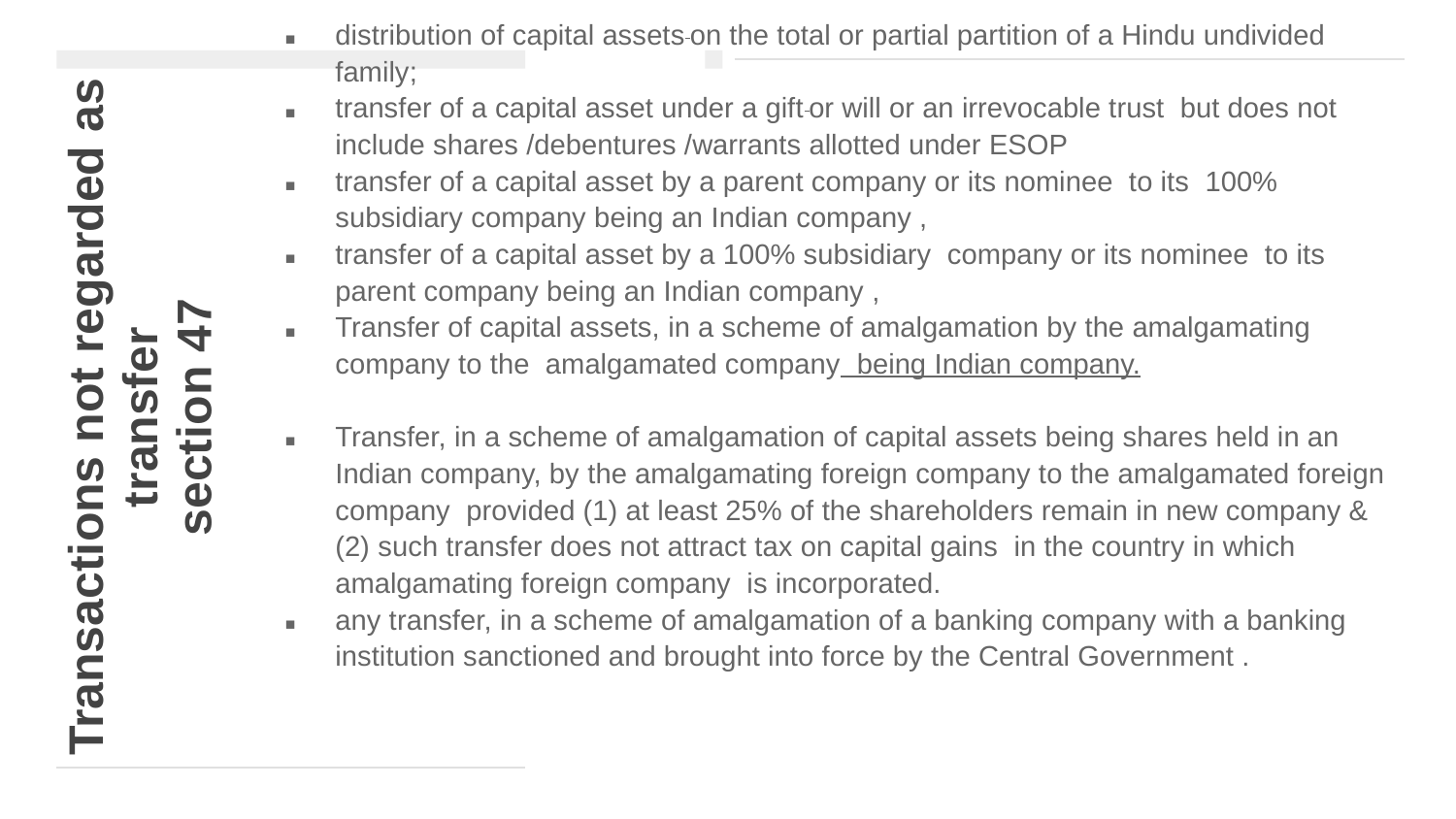

distribution of capital assets on the total or partial partition of a Hindu undivided family;
transfer of a capital asset under a gift or will or an irrevocable trust  but does not include shares /debentures /warrants allotted under ESOP
transfer of a capital asset by a parent company or its nominee  to its  100% subsidiary company being an Indian company ,
transfer of a capital asset by a 100% subsidiary  company or its nominee  to its parent company being an Indian company ,
Transfer of capital assets, in a scheme of amalgamation by the amalgamating company to the  amalgamated company  being Indian company.

Transfer, in a scheme of amalgamation of capital assets being shares held in an Indian company, by the amalgamating foreign company to the amalgamated foreign company  provided (1) at least 25% of the shareholders remain in new company & (2) such transfer does not attract tax on capital gains  in the country in which amalgamating foreign company  is incorporated.
any transfer, in a scheme of amalgamation of a banking company with a banking institution sanctioned and brought into force by the Central Government .

# Transactions not regarded as transfer section 47